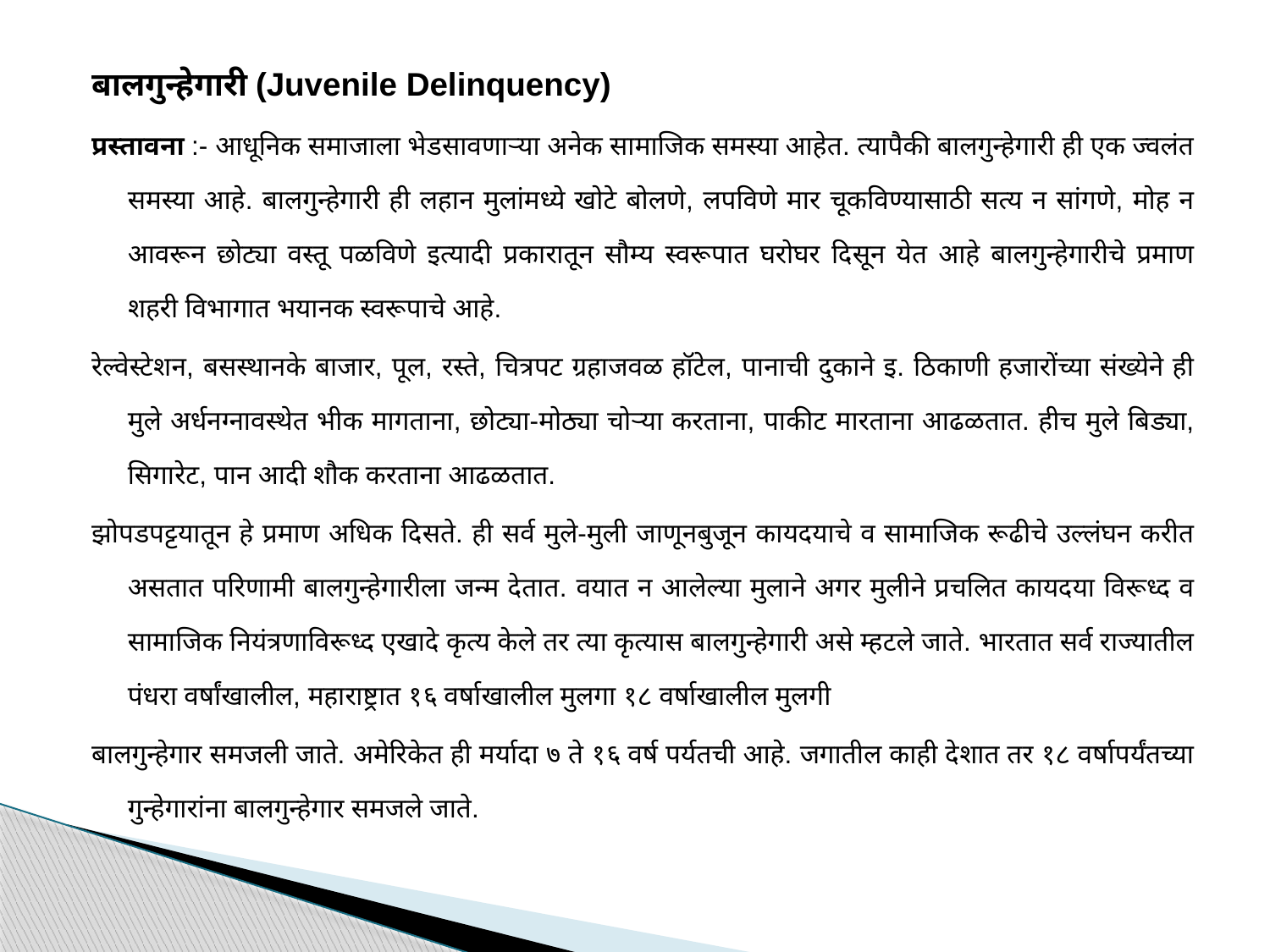

बालगुन्हेगारी (Juvenile Delinquency)
प्रस्तावना :- आधूनिक समाजाला भेडसावणाऱ्या अनेक सामाजिक समस्या आहेत. त्यापैकी बालगुन्हेगारी ही एक ज्वलंत समस्या आहे. बालगुन्हेगारी ही लहान मुलांमध्ये खोटे बोलणे, लपविणे मार चूकविण्यासाठी सत्य न सांगणे, मोह न आवरून छोट्या वस्तू पळविणे इत्यादी प्रकारातून सौम्य स्वरूपात घरोघर दिसून येत आहे बालगुन्हेगारीचे प्रमाण शहरी विभागात भयानक स्वरूपाचे आहे.
रेल्वेस्टेशन, बसस्थानके बाजार, पूल, रस्ते, चित्रपट ग्रहाजवळ हॉटेल, पानाची दुकाने इ. ठिकाणी हजारोंच्या संख्‍येने ही मुले अर्धनग्नावस्थेत भीक मागताना, छोट्या-मोठ्या चोऱ्या करताना, पाकीट मारताना आढळतात. हीच मुले बिड्या, सिगारेट, पान आदी शौक करताना आढळतात.
झोपडपट्टयातून हे प्रमाण अधिक दिसते. ही सर्व मुले-मुली जाणूनबुजून कायदयाचे व सामाजिक रूढीचे उल्लंघन करीत असतात परिणामी बालगुन्हेगारीला जन्म देतात. वयात न आलेल्या मुलाने अगर मुलीने प्रचलित कायदया विरूध्द व सामाजिक नियंत्रणाविरूध्द एखादे कृत्य केले तर त्या कृत्यास बालगुन्हेगारी असे म्हटले जाते. भारतात सर्व राज्यातील पंधरा वर्षांखालील, महाराष्ट्रात १६ वर्षाखालील मुलगा १८ वर्षाखालील मुलगी
बालगुन्हेगार समजली जाते. अमेरिकेत ही मर्यादा ७ ते १६ वर्ष पर्यतची आहे. जगातील काही देशात तर १८ वर्षापर्यंतच्या गुन्हेगारांना बालगुन्हेगार समजले जाते.